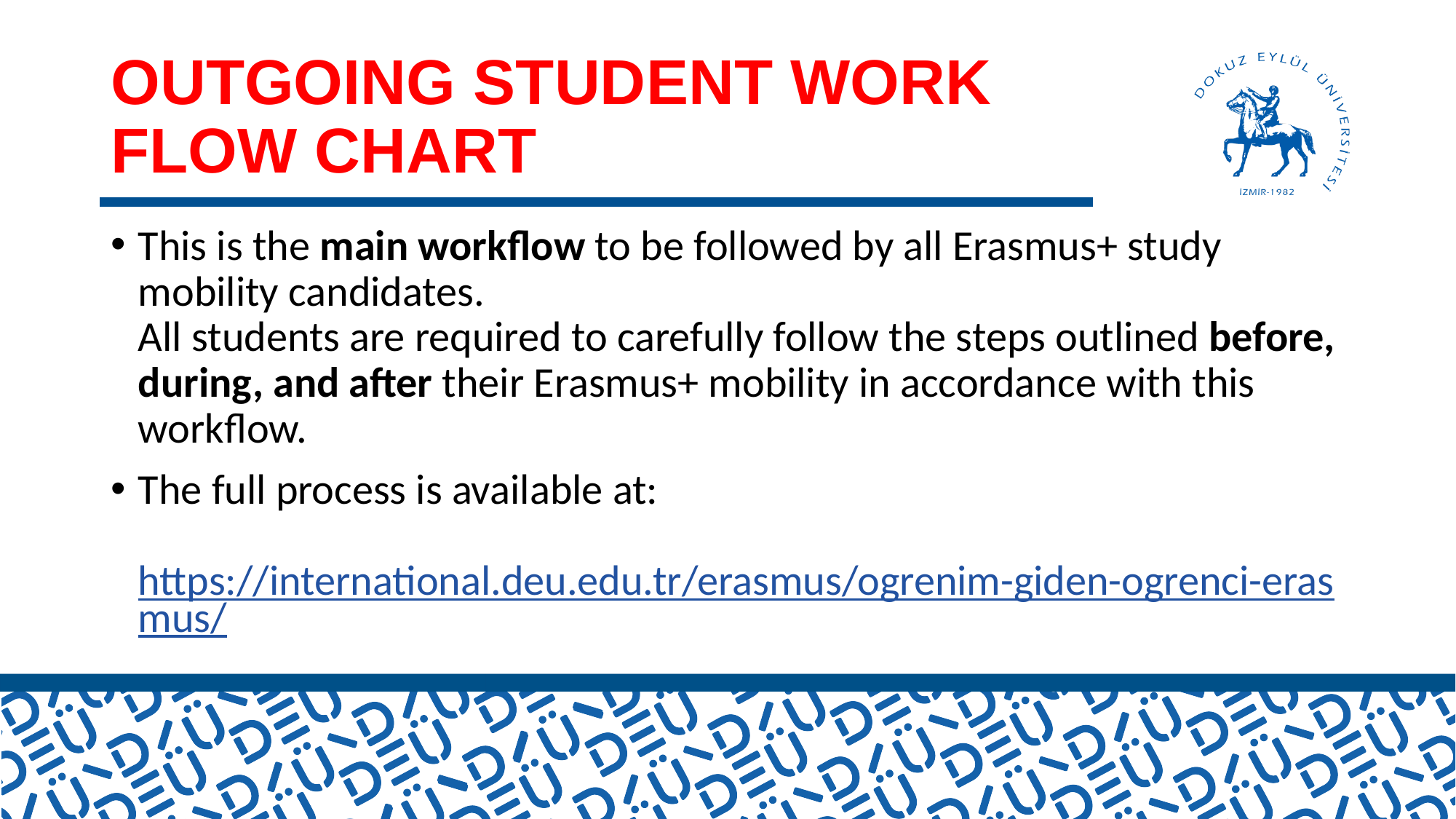

# OUTGOING STUDENT WORK FLOW CHART
This is the main workflow to be followed by all Erasmus+ study mobility candidates.
All students are required to carefully follow the steps outlined before, during, and after their Erasmus+ mobility in accordance with this workflow.
The full process is available at:
 https://international.deu.edu.tr/erasmus/ogrenim-giden-ogrenci-erasmus/